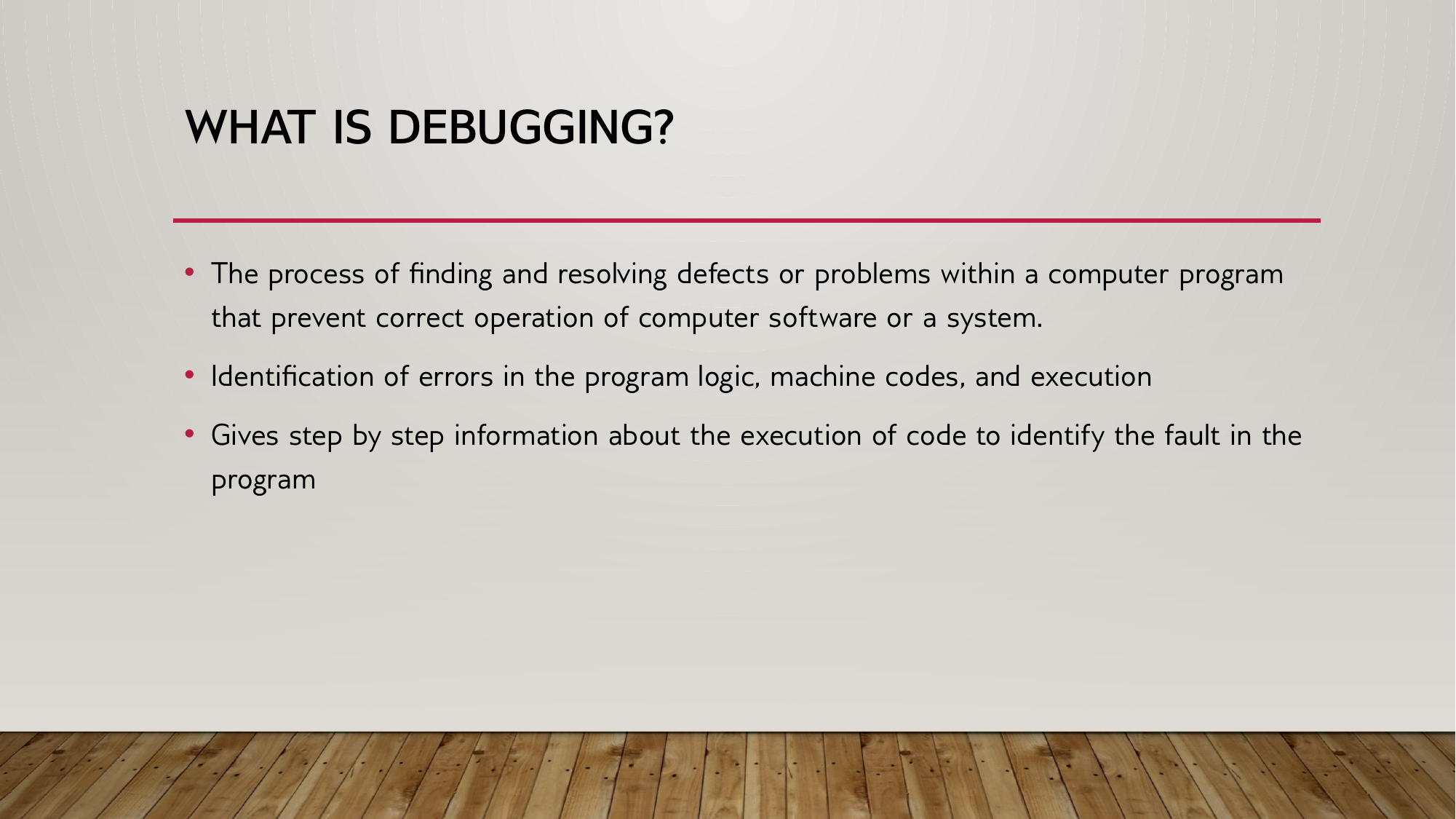

# WHAT IS DEBUGGING?
The process of finding and resolving defects or problems within a computer program that prevent correct operation of computer software or a system.
Identification of errors in the program logic, machine codes, and execution
Gives step by step information about the execution of code to identify the fault in the program